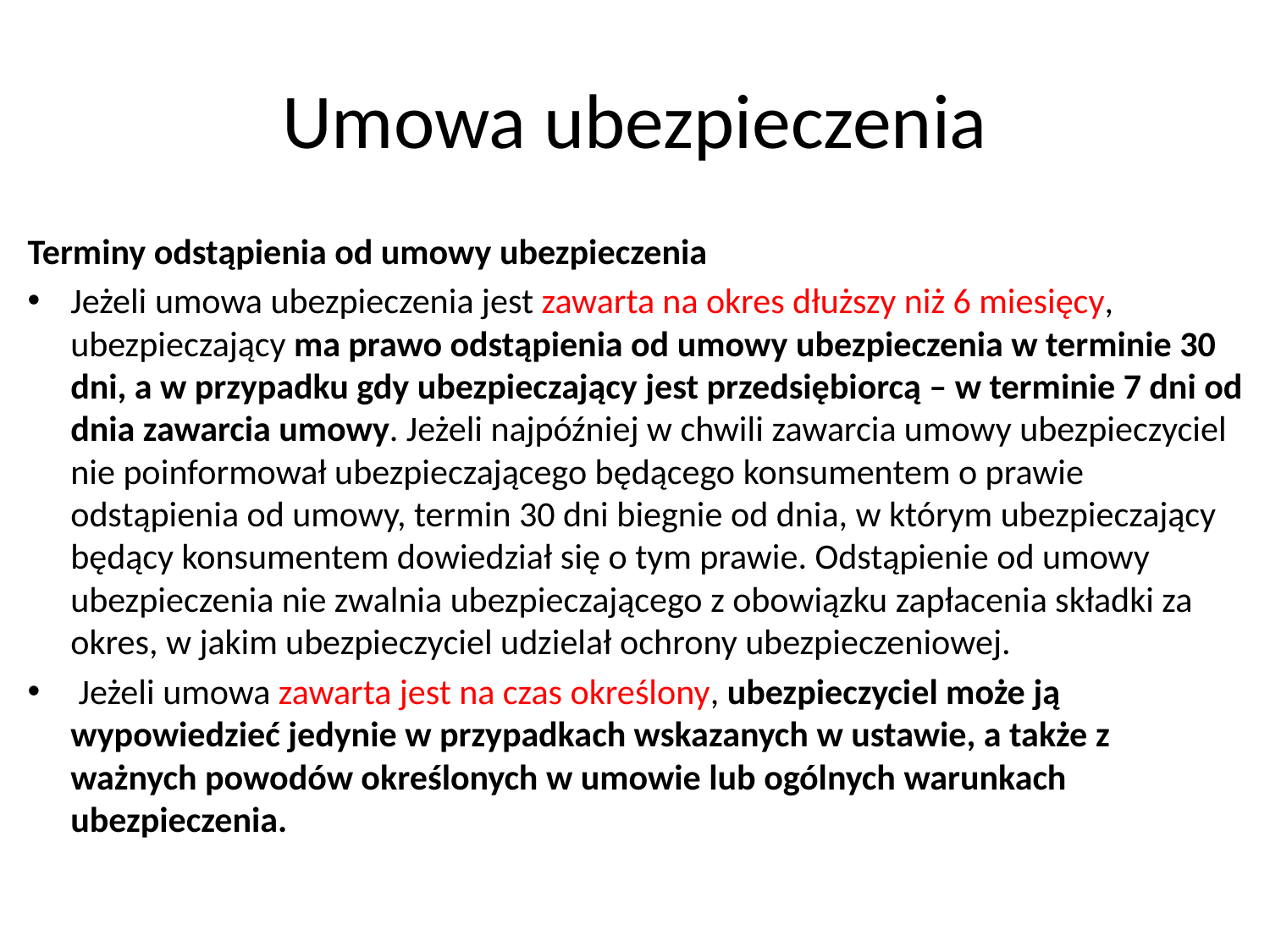

# Umowa ubezpieczenia
Terminy odstąpienia od umowy ubezpieczenia
Jeżeli umowa ubezpieczenia jest zawarta na okres dłuższy niż 6 miesięcy, ubezpieczający ma prawo odstąpienia od umowy ubezpieczenia w terminie 30 dni, a w przypadku gdy ubezpieczający jest przedsiębiorcą – w terminie 7 dni od dnia zawarcia umowy. Jeżeli najpóźniej w chwili zawarcia umowy ubezpieczyciel nie poinformował ubezpieczającego będącego konsumentem o prawie odstąpienia od umowy, termin 30 dni biegnie od dnia, w którym ubezpieczający będący konsumentem dowiedział się o tym prawie. Odstąpienie od umowy ubezpieczenia nie zwalnia ubezpieczającego z obowiązku zapłacenia składki za okres, w jakim ubezpieczyciel udzielał ochrony ubezpieczeniowej.
 Jeżeli umowa zawarta jest na czas określony, ubezpieczyciel może ją wypowiedzieć jedynie w przypadkach wskazanych w ustawie, a także z ważnych powodów określonych w umowie lub ogólnych warunkach ubezpieczenia.